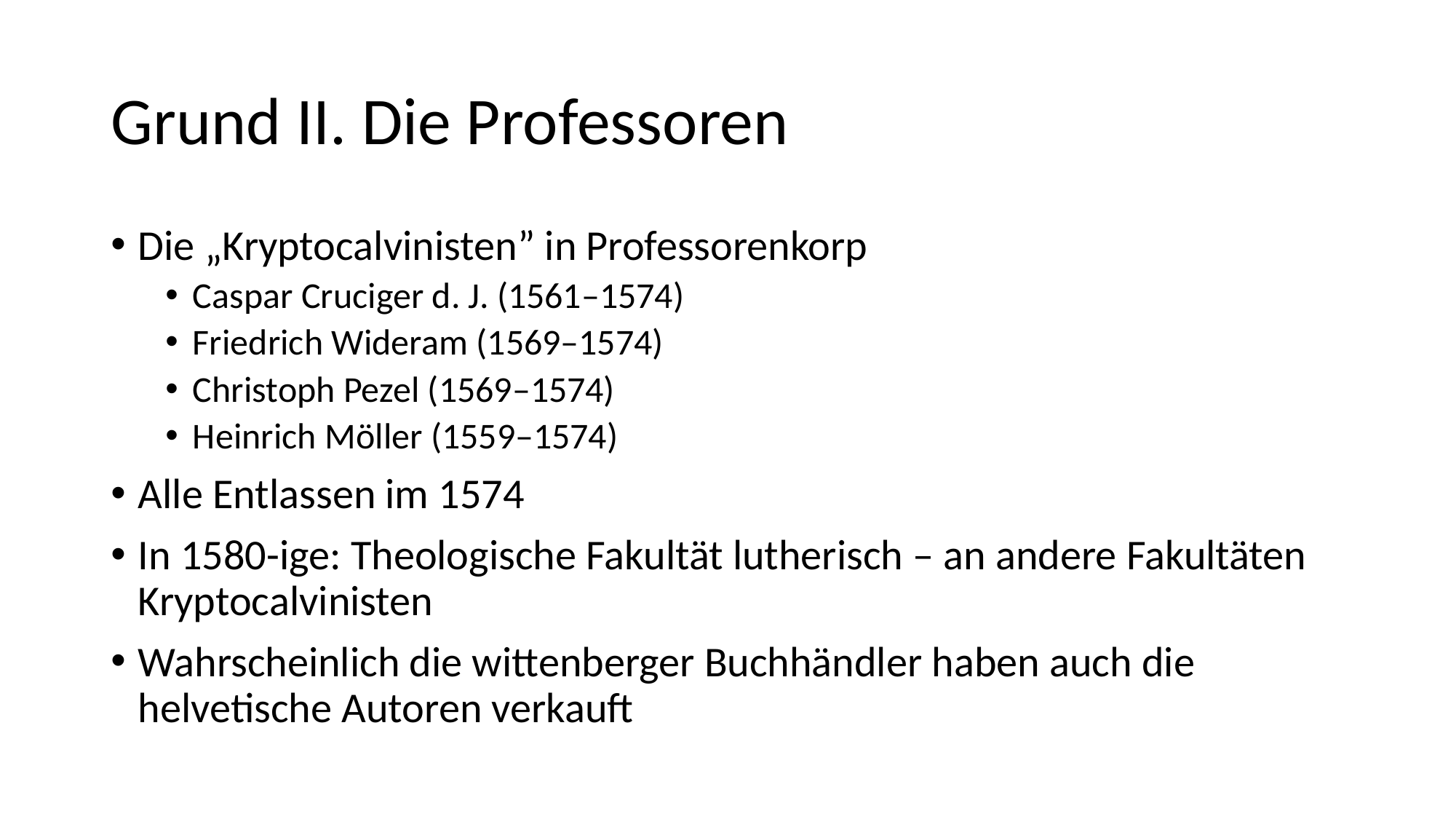

# Grund II. Die Professoren
Die „Kryptocalvinisten” in Professorenkorp
Caspar Cruciger d. J. (1561–1574)
Friedrich Wideram (1569–1574)
Christoph Pezel (1569–1574)
Heinrich Möller (1559–1574)
Alle Entlassen im 1574
In 1580-ige: Theologische Fakultät lutherisch – an andere Fakultäten Kryptocalvinisten
Wahrscheinlich die wittenberger Buchhändler haben auch die helvetische Autoren verkauft